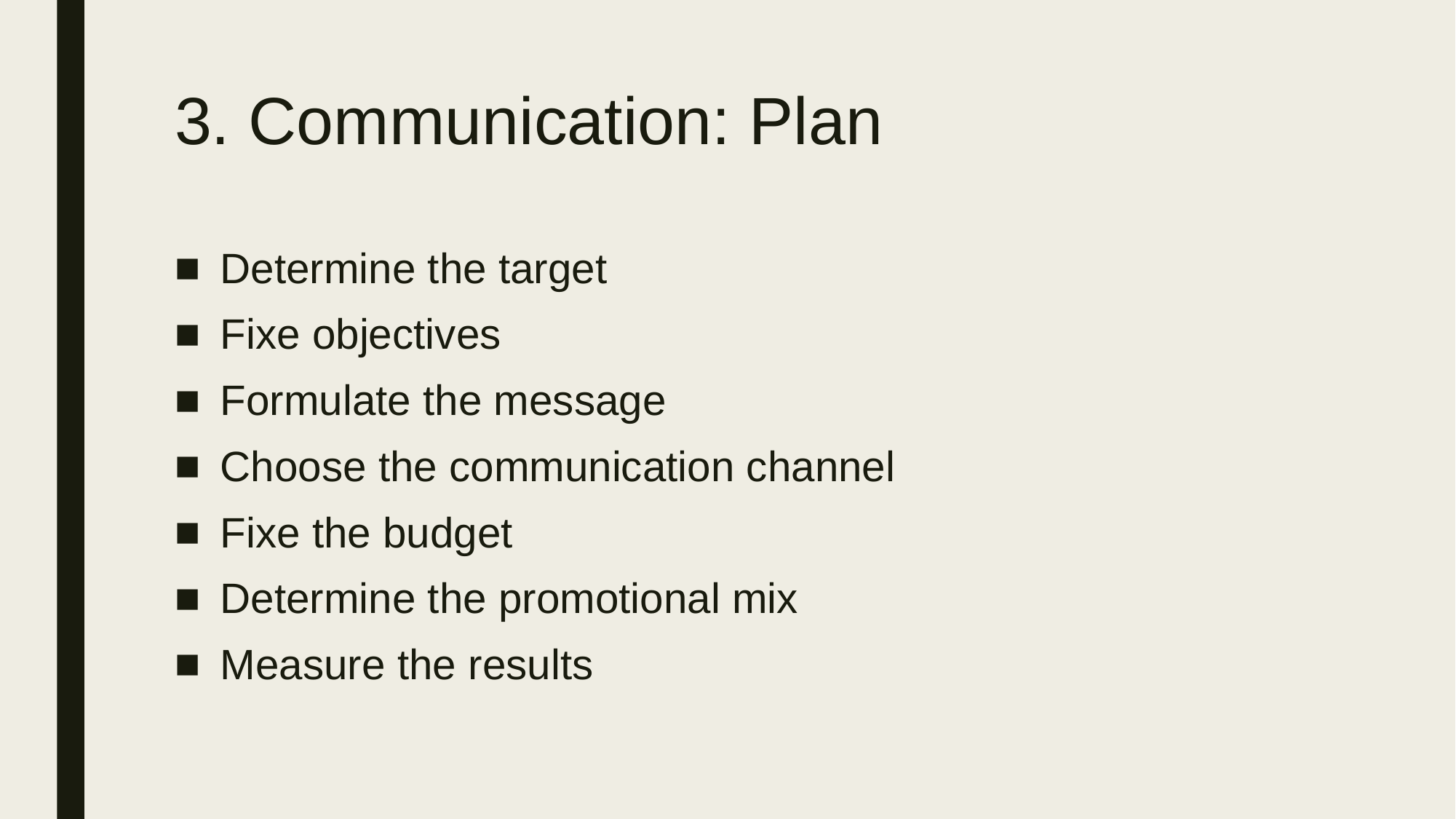

# 3. Communication: Plan
Determine the target
Fixe objectives
Formulate the message
Choose the communication channel
Fixe the budget
Determine the promotional mix
Measure the results